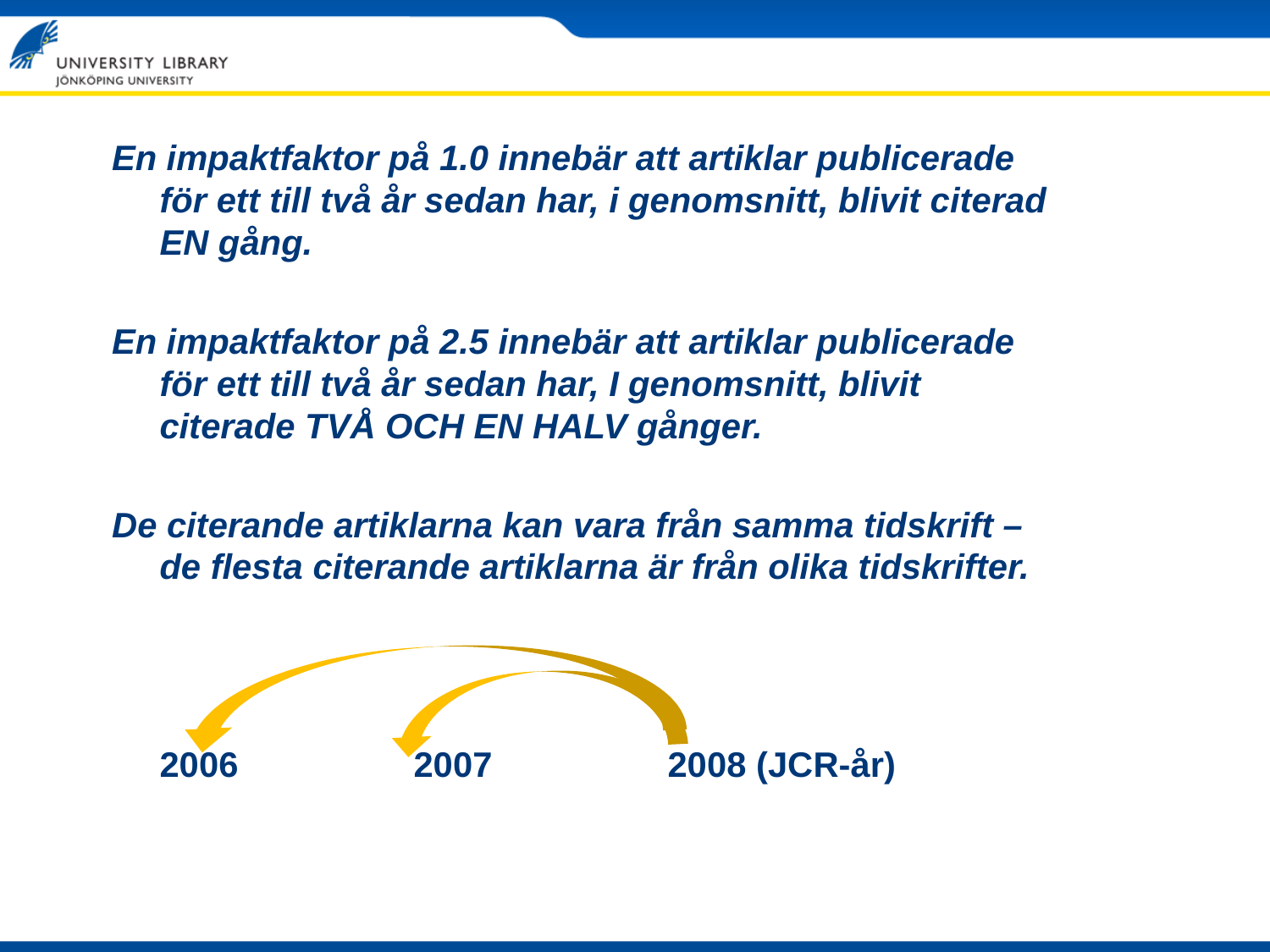

En impaktfaktor på 1.0 innebär att artiklar publicerade för ett till två år sedan har, i genomsnitt, blivit citerad EN gång.

En impaktfaktor på 2.5 innebär att artiklar publicerade för ett till två år sedan har, I genomsnitt, blivit citerade TVÅ OCH EN HALV gånger.

De citerande artiklarna kan vara från samma tidskrift – de flesta citerande artiklarna är från olika tidskrifter.

	2006		2007		2008 (JCR-år)